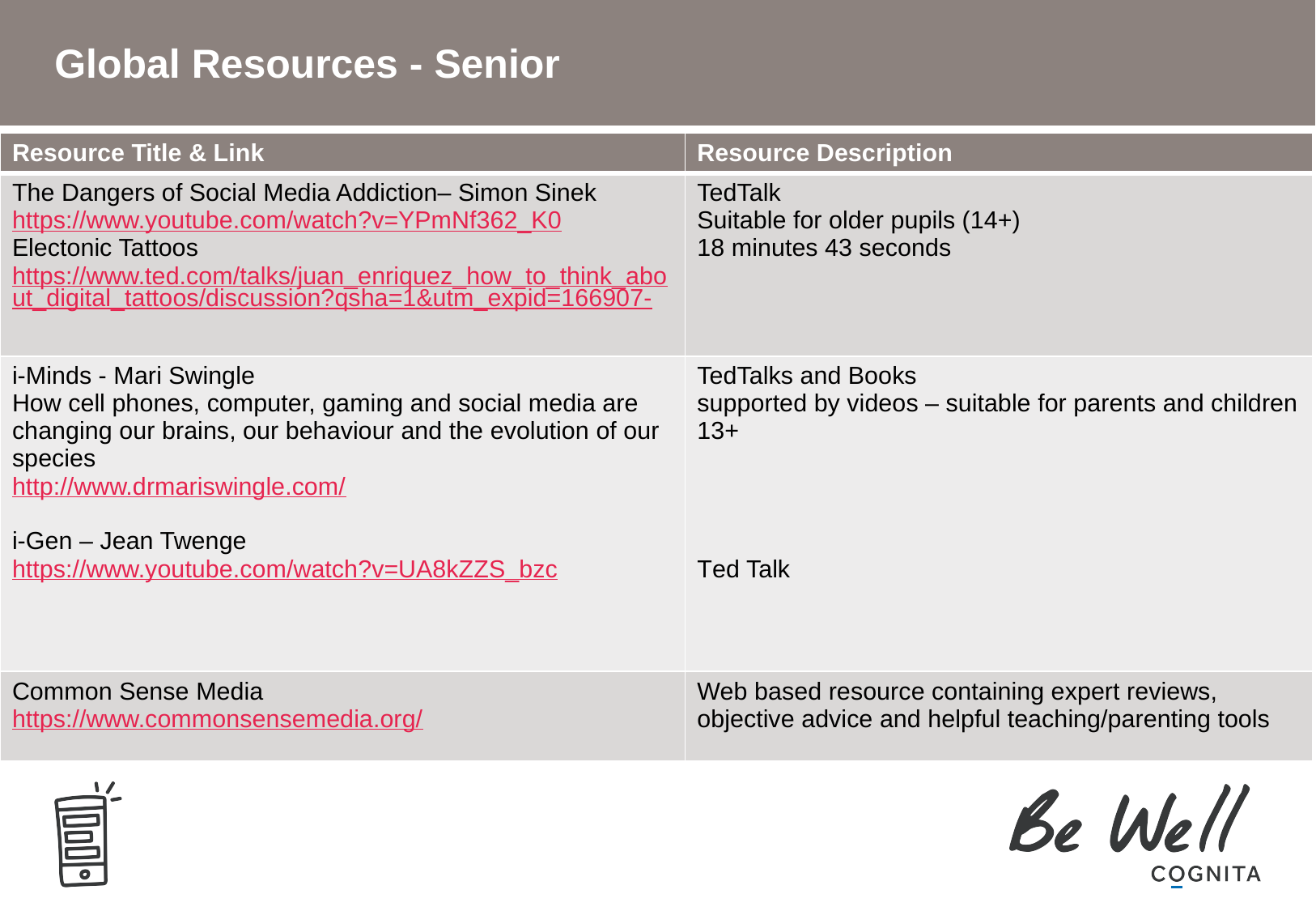

# Global Resources - Senior
| Resource Title & Link | Resource Description |
| --- | --- |
| The Dangers of Social Media Addiction– Simon Sinek https://www.youtube.com/watch?v=YPmNf362\_K0 Electonic Tattoos https://www.ted.com/talks/juan\_enriquez\_how\_to\_think\_about\_digital\_tattoos/discussion?qsha=1&utm\_expid=166907- | TedTalk Suitable for older pupils (14+) 18 minutes 43 seconds |
| i-Minds - Mari Swingle How cell phones, computer, gaming and social media are changing our brains, our behaviour and the evolution of our species http://www.drmariswingle.com/ i-Gen – Jean Twenge https://www.youtube.com/watch?v=UA8kZZS\_bzc | TedTalks and Books supported by videos – suitable for parents and children 13+ Ted Talk |
| Common Sense Media https://www.commonsensemedia.org/ | Web based resource containing expert reviews, objective advice and helpful teaching/parenting tools |